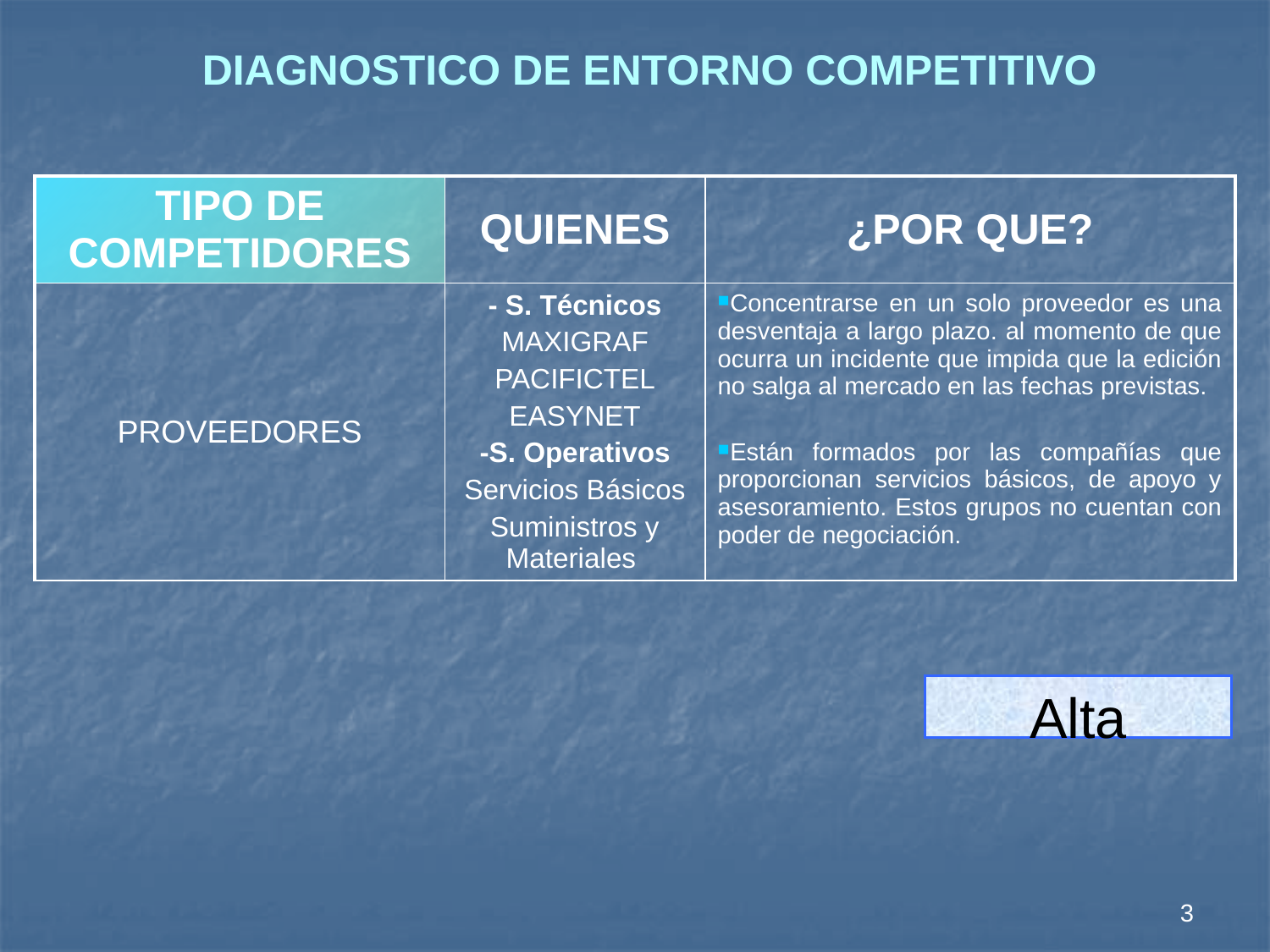

DIAGNOSTICO DE ENTORNO COMPETITIVO
| TIPO DE COMPETIDORES | QUIENES | ¿POR QUE? |
| --- | --- | --- |
| PROVEEDORES | - S. Técnicos MAXIGRAF PACIFICTEL EASYNET -S. Operativos Servicios Básicos Suministros y Materiales | Concentrarse en un solo proveedor es una desventaja a largo plazo. al momento de que ocurra un incidente que impida que la edición no salga al mercado en las fechas previstas. Están formados por las compañías que proporcionan servicios básicos, de apoyo y asesoramiento. Estos grupos no cuentan con poder de negociación. |
Alta
3